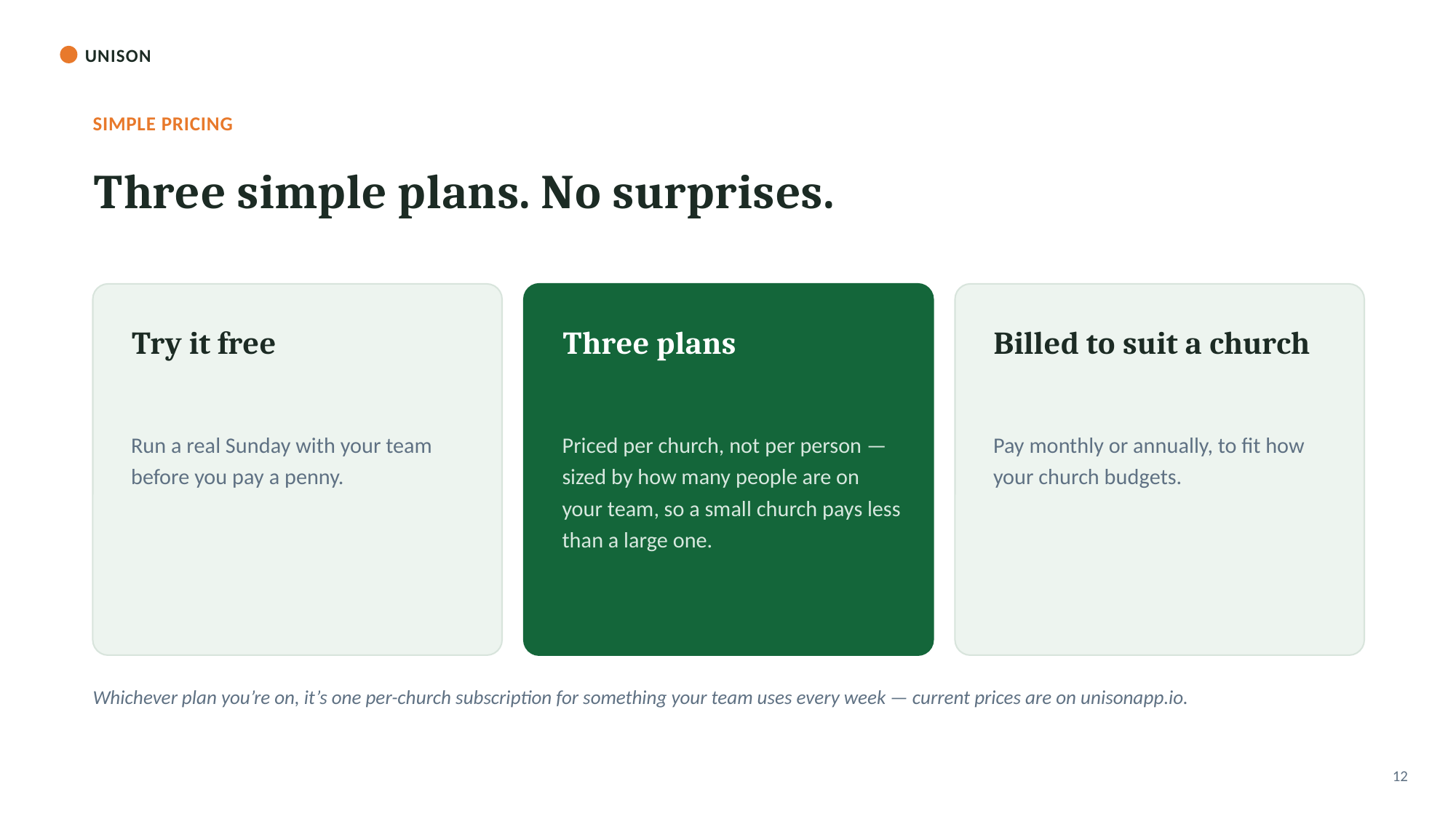

UNISON

SIMPLE PRICING
Three simple plans. No surprises.

Try it free
Three plans
Billed to suit a church
Run a real Sunday with your team before you pay a penny.
Priced per church, not per person — sized by how many people are on your team, so a small church pays less than a large one.
Pay monthly or annually, to fit how your church budgets.
Whichever plan you’re on, it’s one per-church subscription for something your team uses every week — current prices are on unisonapp.io.
12